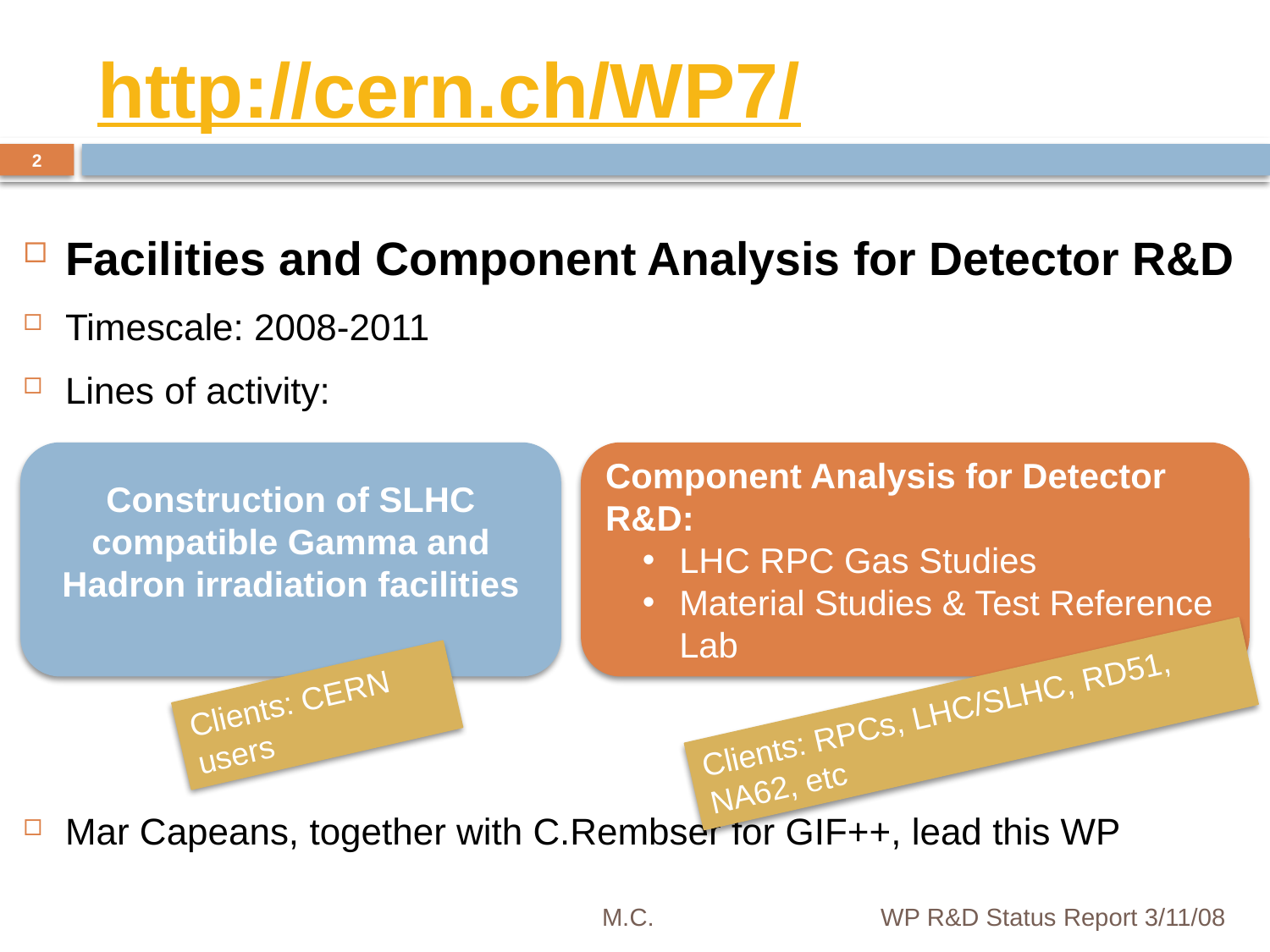

# http://cern.ch/WP7/
2
Facilities and Component Analysis for Detector R&D
Timescale: 2008-2011
Lines of activity:

Mar Capeans, together with C.Rembser for GIF++, lead this WP

Construction of SLHC compatible Gamma and Hadron irradiation facilities

Component Analysis for Detector R&D:
LHC RPC Gas Studies
Material Studies & Test Reference Lab
Clients: CERN users
Clients: RPCs, LHC/SLHC, RD51, NA62, etc
M.C.
WP R&D Status Report 3/11/08